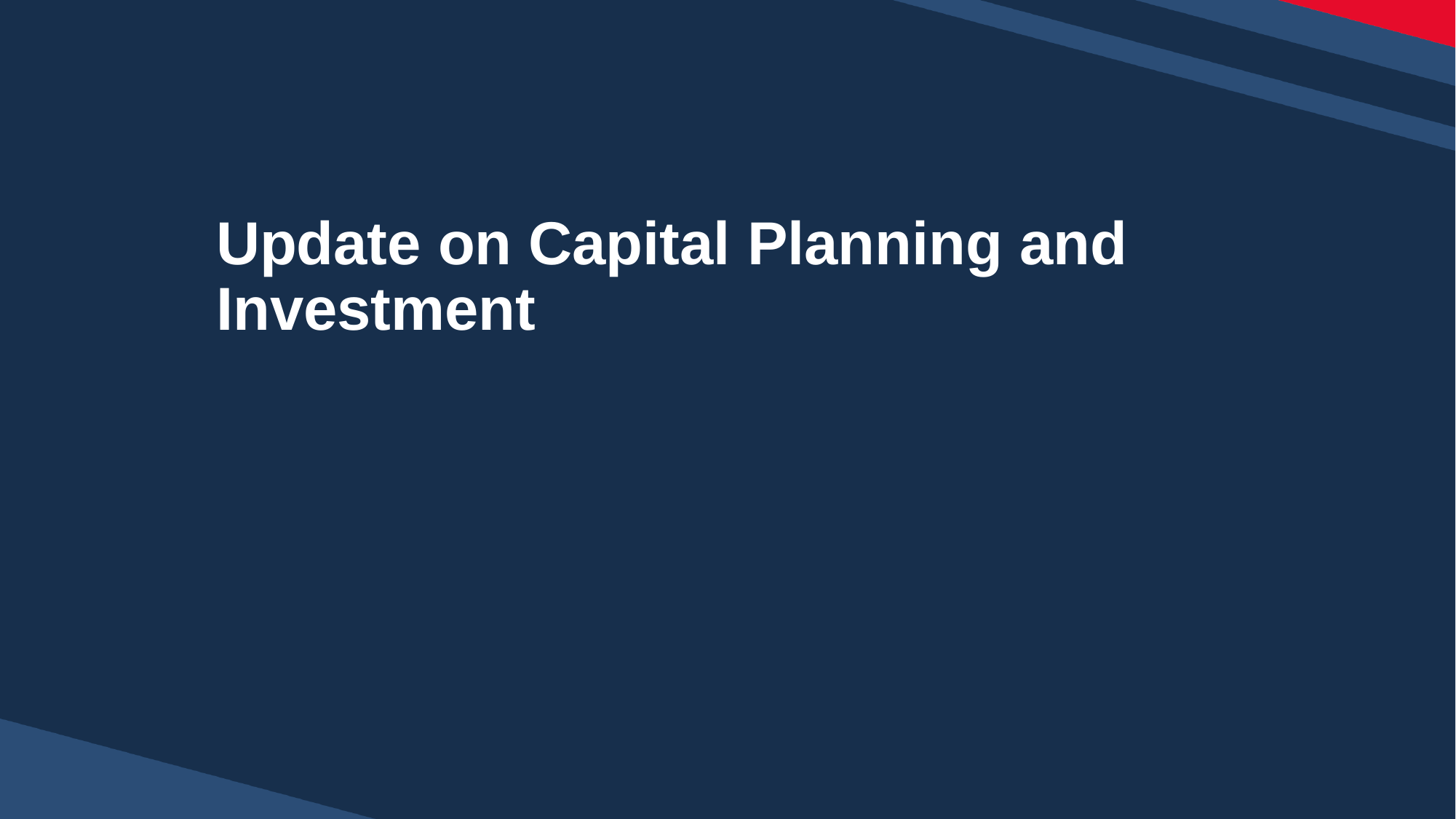

# Update on Capital Planning and Investment